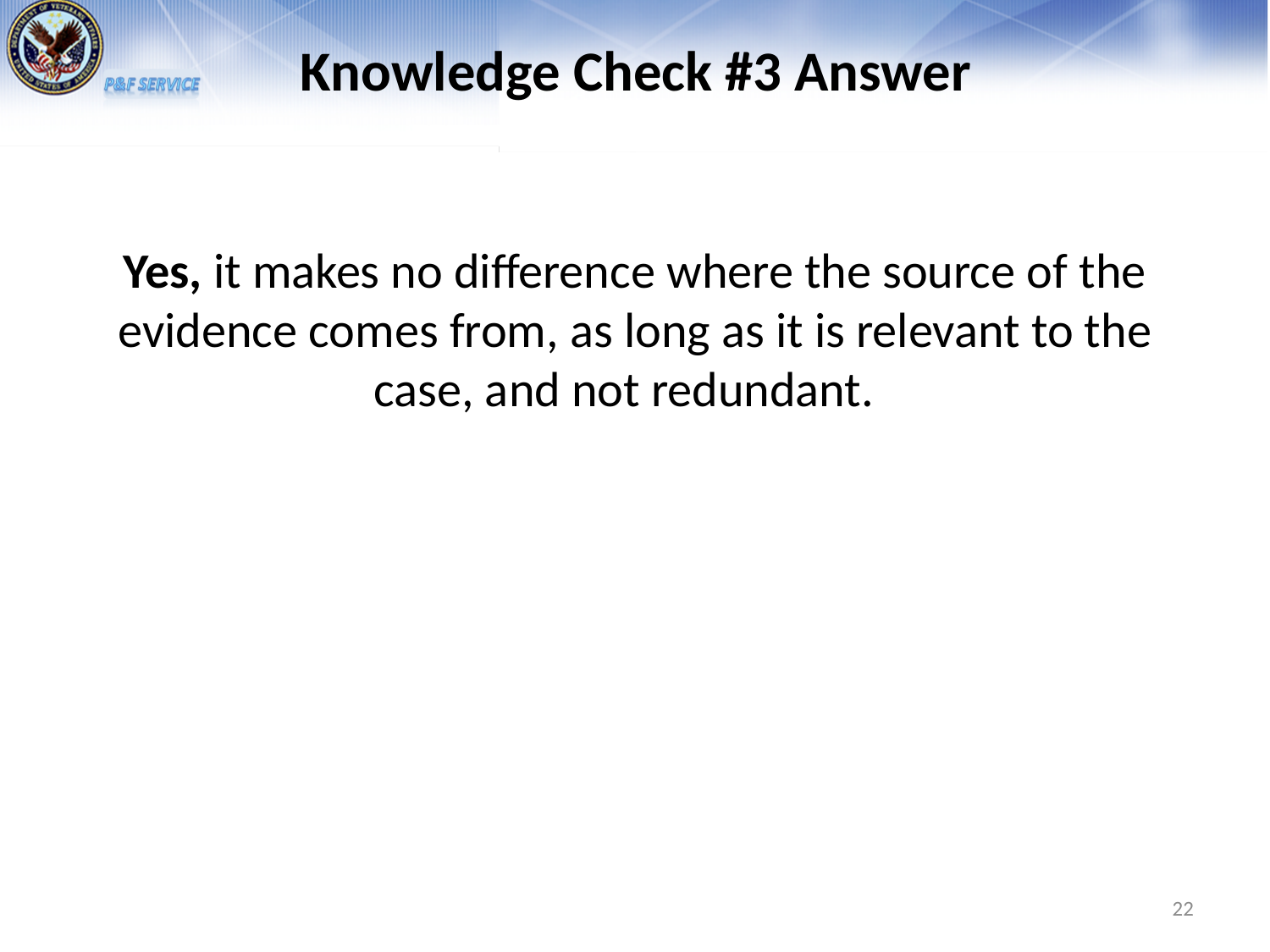

# Knowledge Check #3 Answer
Yes, it makes no difference where the source of the evidence comes from, as long as it is relevant to the case, and not redundant.
22